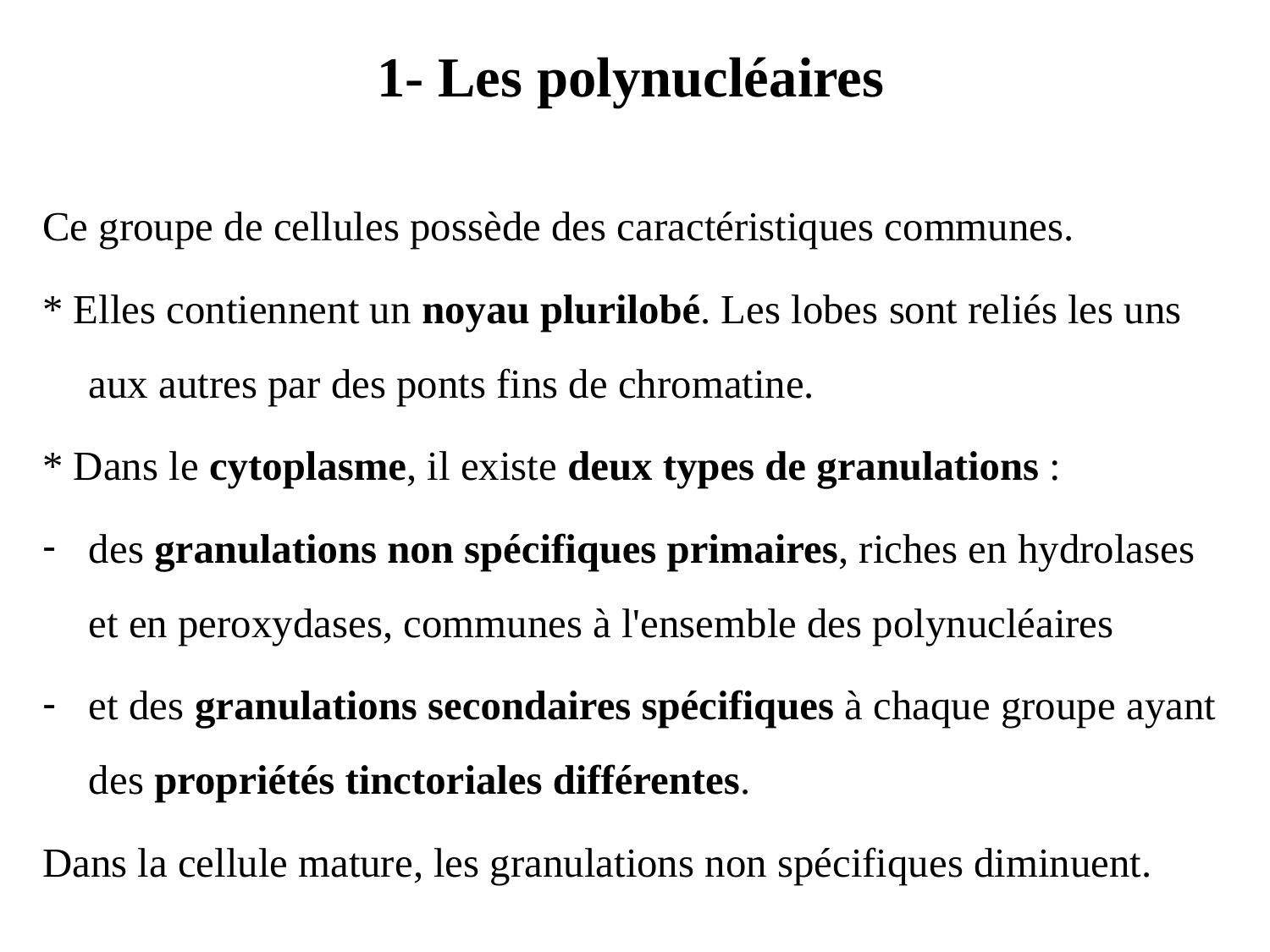

# 1- Les polynucléaires
Ce groupe de cellules possède des caractéristiques communes.
* Elles contiennent un noyau plurilobé. Les lobes sont reliés les uns aux autres par des ponts fins de chromatine.
* Dans le cytoplasme, il existe deux types de granulations :
des granulations non spécifiques primaires, riches en hydrolases et en peroxydases, communes à l'ensemble des polynucléaires
et des granulations secondaires spécifiques à chaque groupe ayant des propriétés tinctoriales différentes.
Dans la cellule mature, les granulations non spécifiques diminuent.